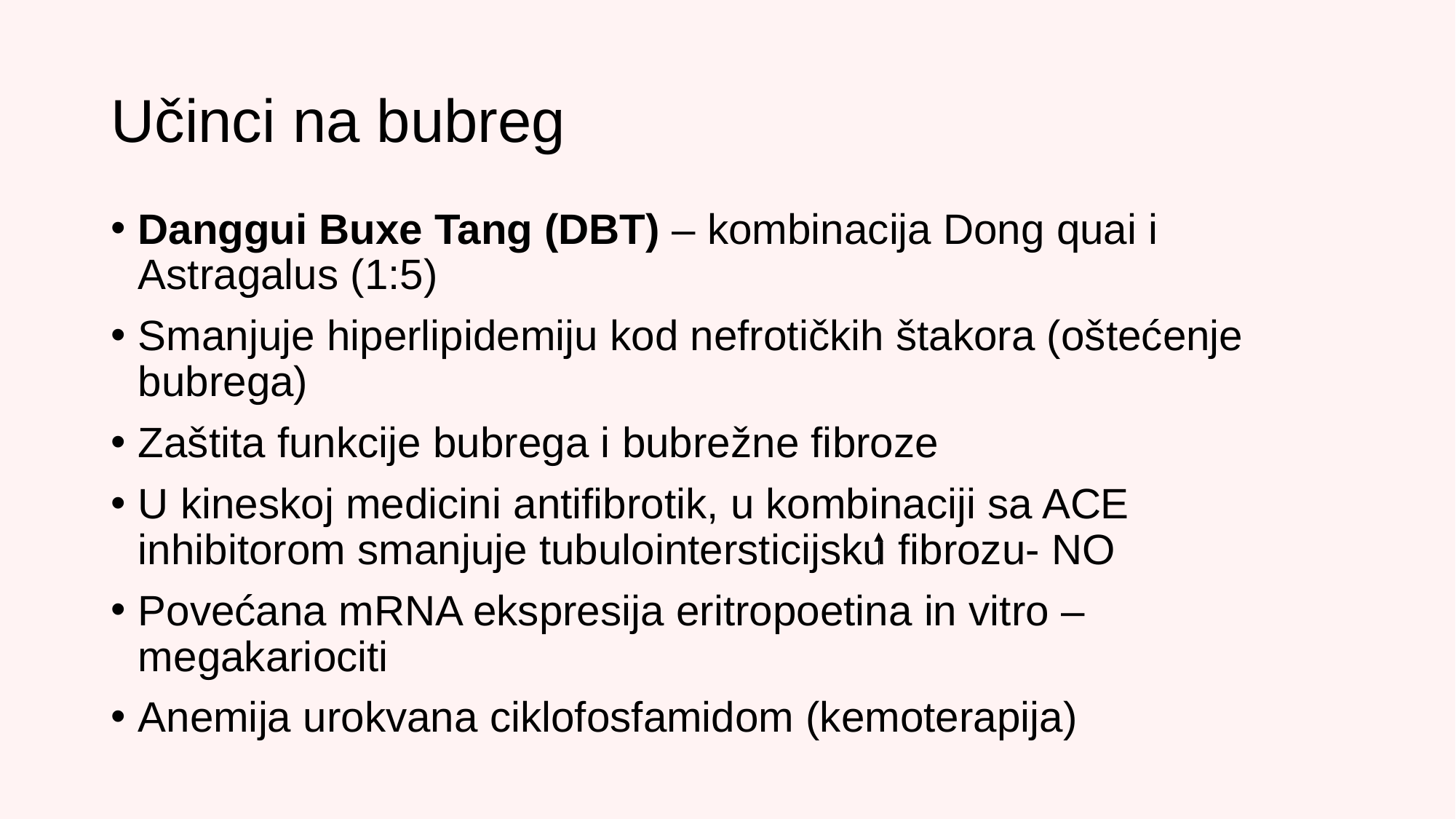

# Učinci na bubreg
Danggui Buxe Tang (DBT) – kombinacija Dong quai i Astragalus (1:5)
Smanjuje hiperlipidemiju kod nefrotičkih štakora (oštećenje bubrega)
Zaštita funkcije bubrega i bubrežne fibroze
U kineskoj medicini antifibrotik, u kombinaciji sa ACE inhibitorom smanjuje tubulointersticijsku fibrozu- NO
Povećana mRNA ekspresija eritropoetina in vitro – megakariociti
Anemija urokvana ciklofosfamidom (kemoterapija)